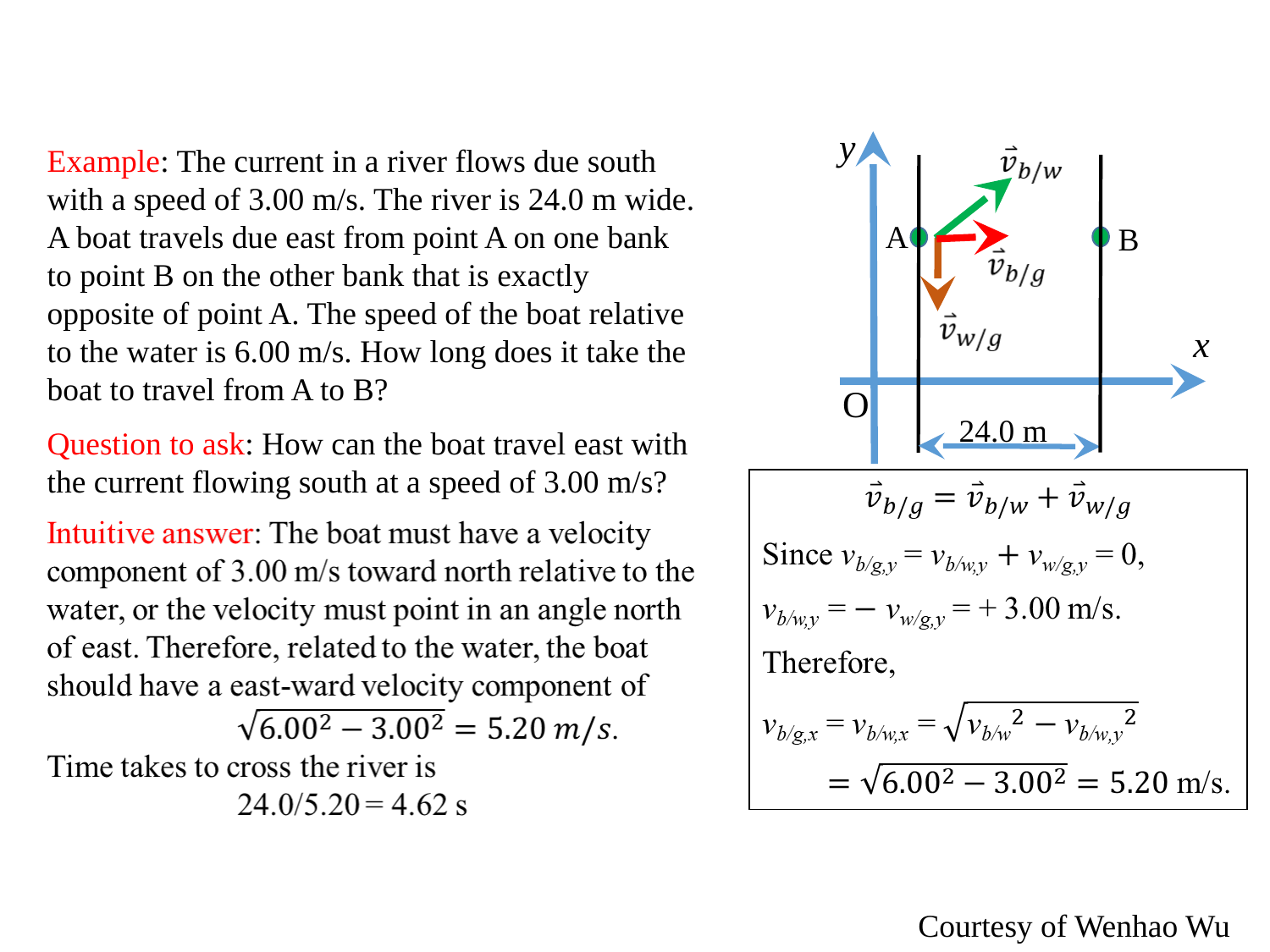

y
A
B

x
O
24.0 m

Example: The current in a river flows due south with a speed of 3.00 m/s. The river is 24.0 m wide. A boat travels due east from point A on one bank to point B on the other bank that is exactly opposite of point A. The speed of the boat relative to the water is 6.00 m/s. How long does it take the boat to travel from A to B?

Question to ask: How can the boat travel east with the current flowing south at a speed of 3.00 m/s?

Courtesy of Wenhao Wu